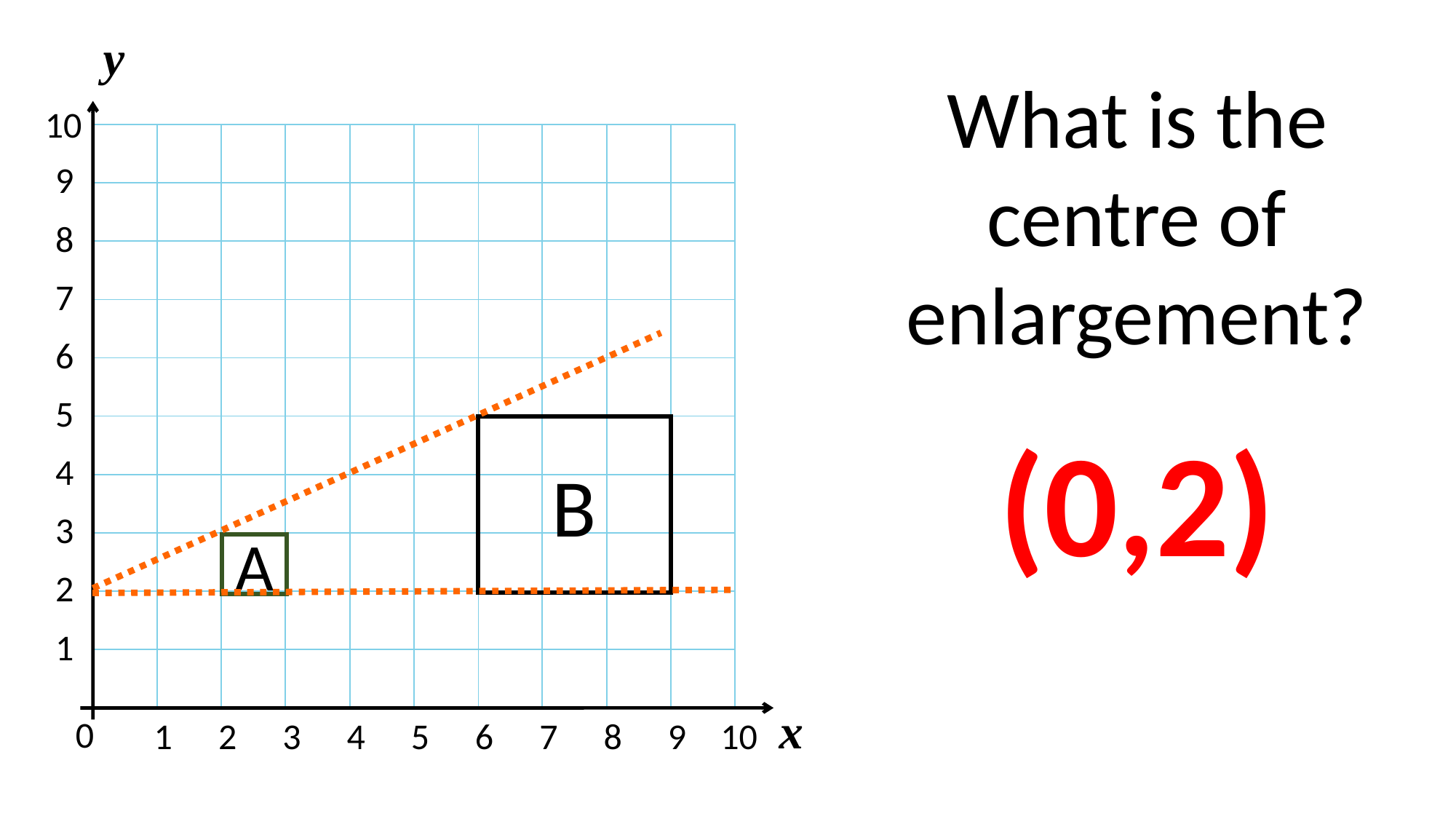

y
What is the centre of enlargement?
10

9

8

7

6

5
(0,2)

B
4

3

A
2

1

x
0

1
2
3
4
5
6
7
8
9
10